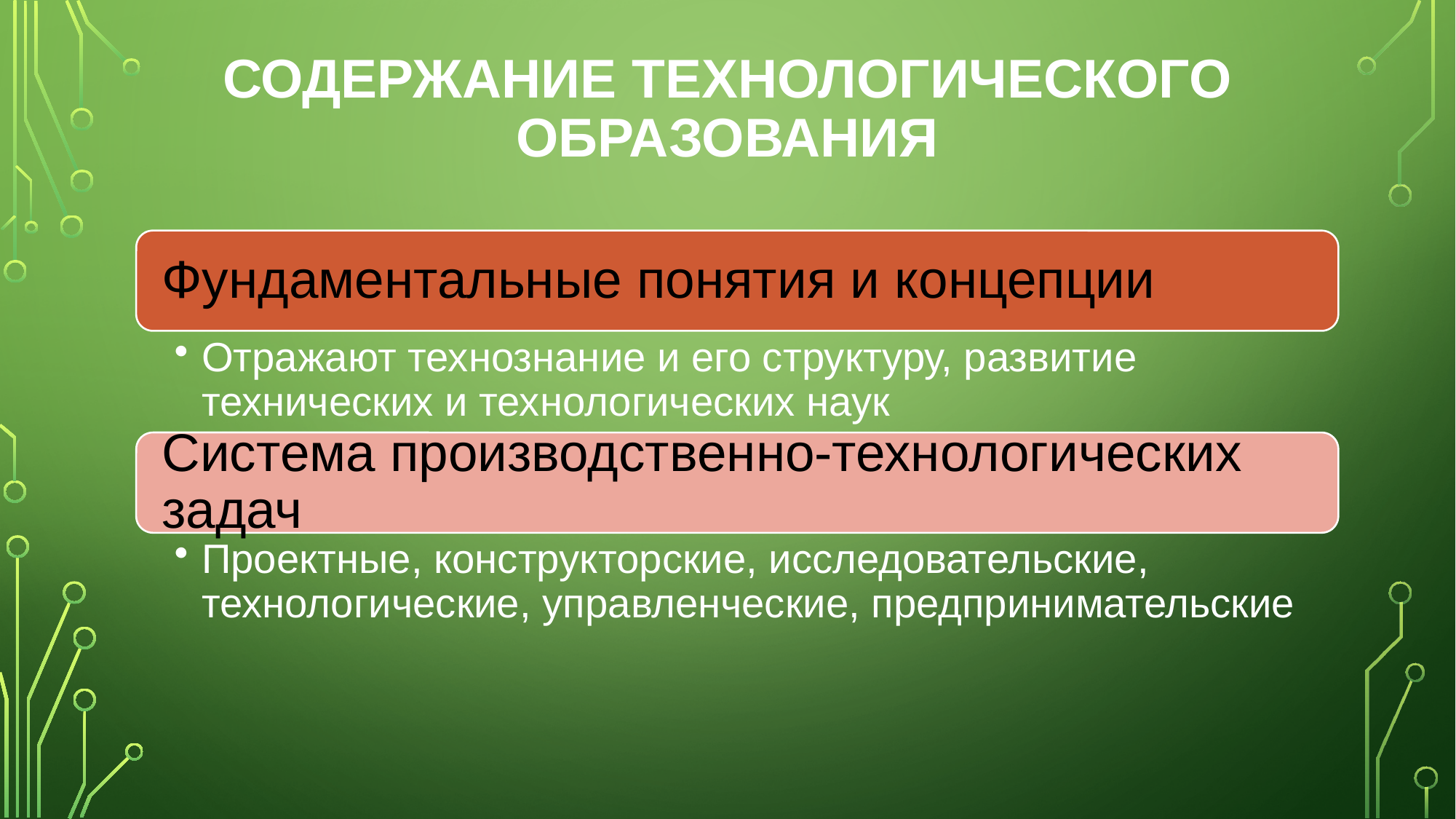

# Содержание технологического образования
Фундаментальные понятия и концепции
Отражают технознание и его структуру, развитие технических и технологических наук
Система производственно-технологических задач
Проектные, конструкторские, исследовательские, технологические, управленческие, предпринимательские